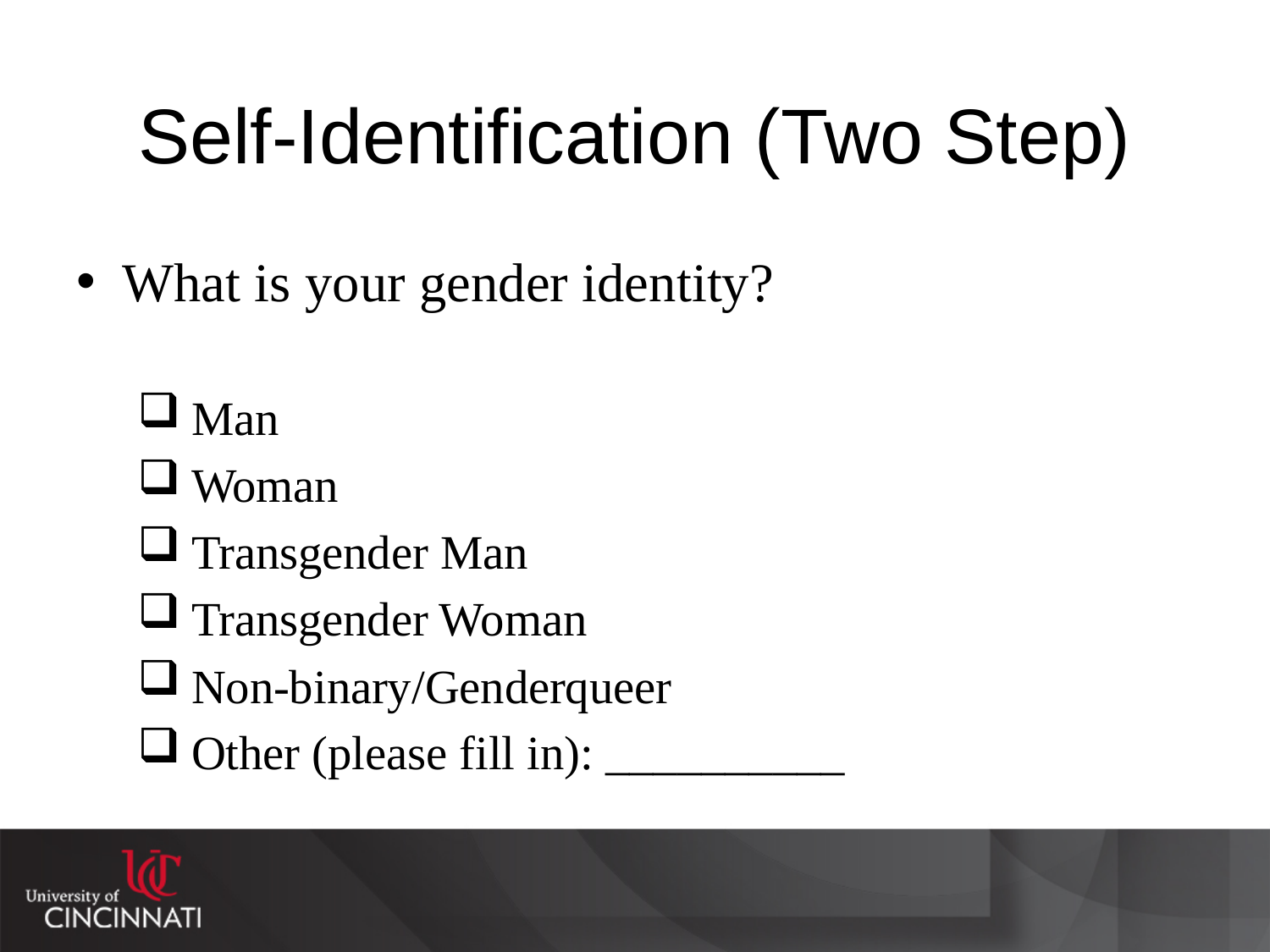

# Self-Identification (Two Step)
What is your gender identity?

 Man
 Woman
 Transgender Man
 Transgender Woman
 Non-binary/Genderqueer
 Other (please fill in): __________